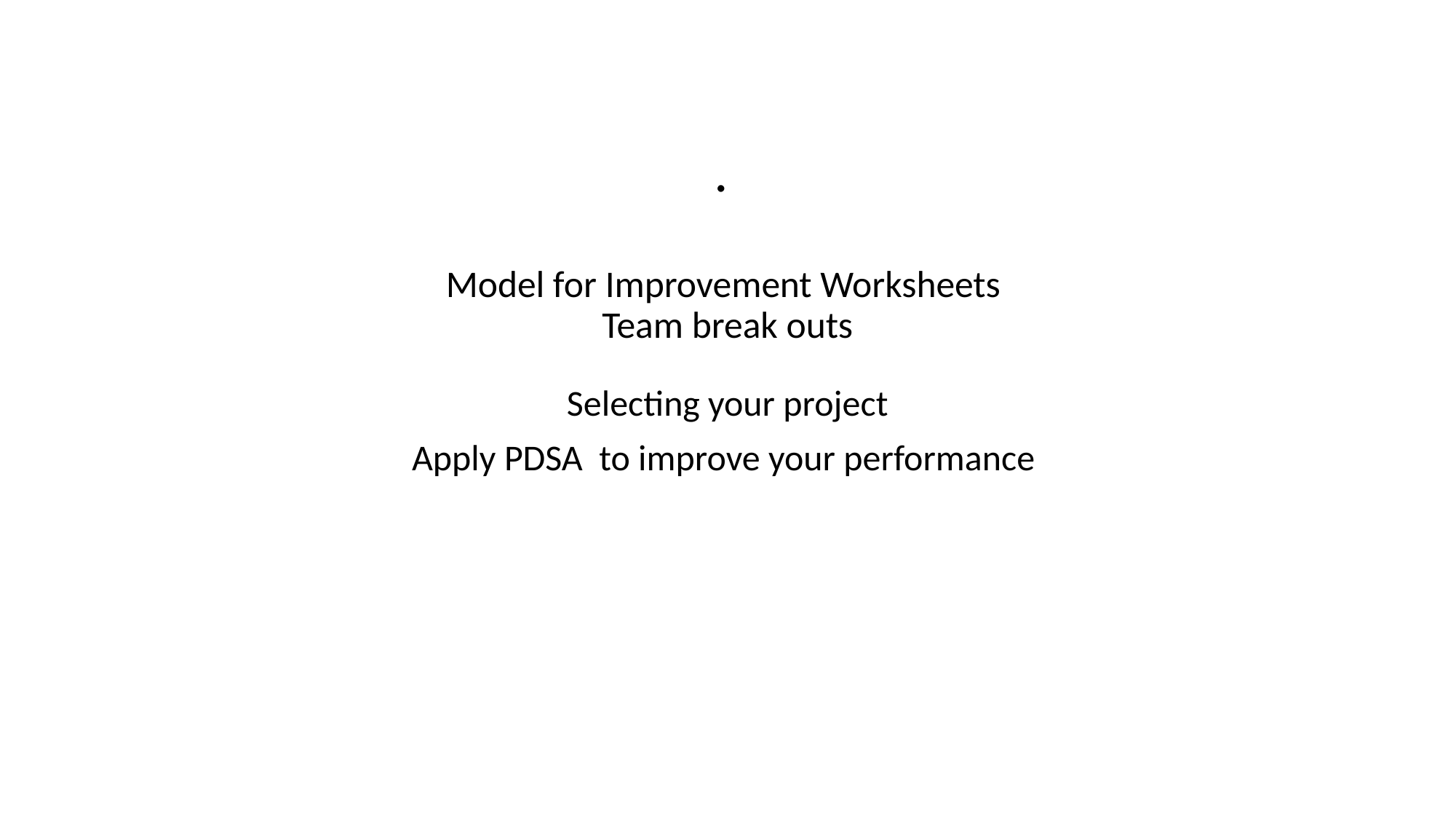

# .   Model for Improvement Worksheets Team break outs
Selecting your project
Apply PDSA  to improve your performance